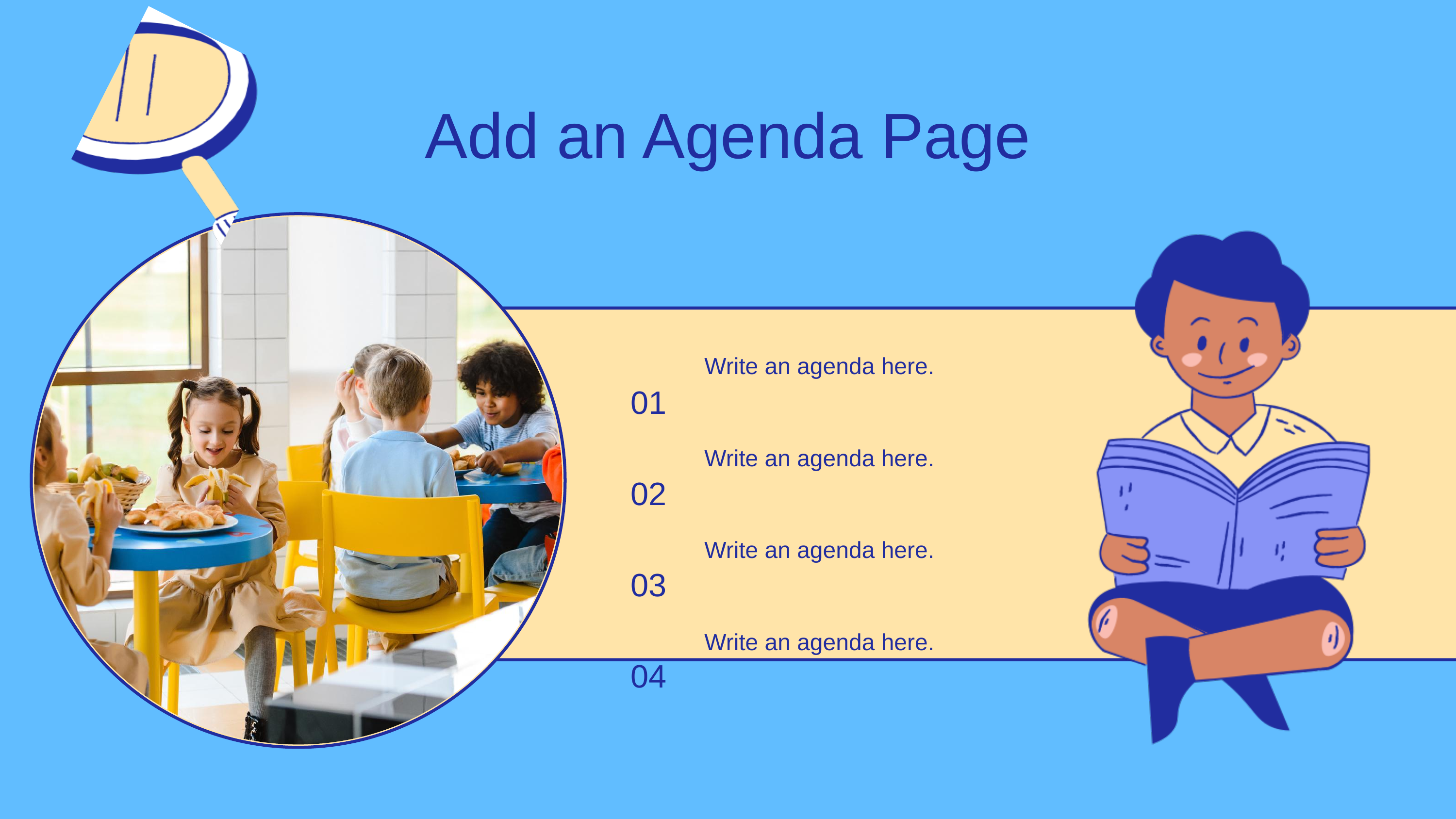

Add an Agenda Page

01
02
03
04
Write an agenda here.

Write an agenda here.

Write an agenda here.

Write an agenda here.